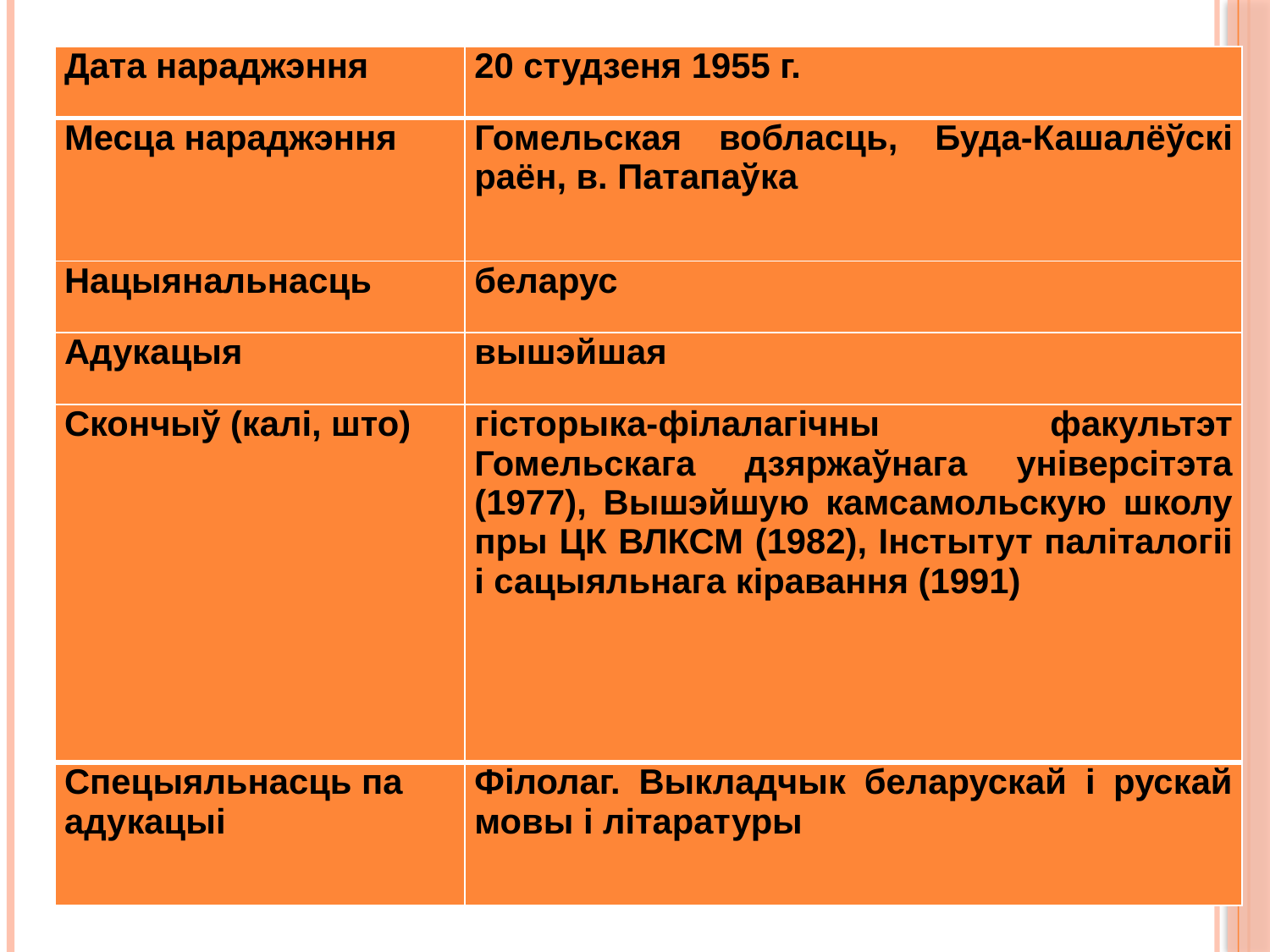

#
| Дата нараджэння | 20 студзеня 1955 г. |
| --- | --- |
| Месца нараджэння | Гомельская вобласць, Буда-Кашалёўскі раён, в. Патапаўка |
| Нацыянальнасць | беларус |
| Адукацыя | вышэйшая |
| Скончыў (калі, што) | гісторыка-філалагічны факультэт Гомельскага дзяржаўнага універсітэта (1977), Вышэйшую камсамольскую школу пры ЦК ВЛКСМ (1982), Інстытут паліталогіі і сацыяльнага кіравання (1991) |
| Спецыяльнасць па адукацыі | Філолаг. Выкладчык беларускай і рускай мовы і літаратуры |